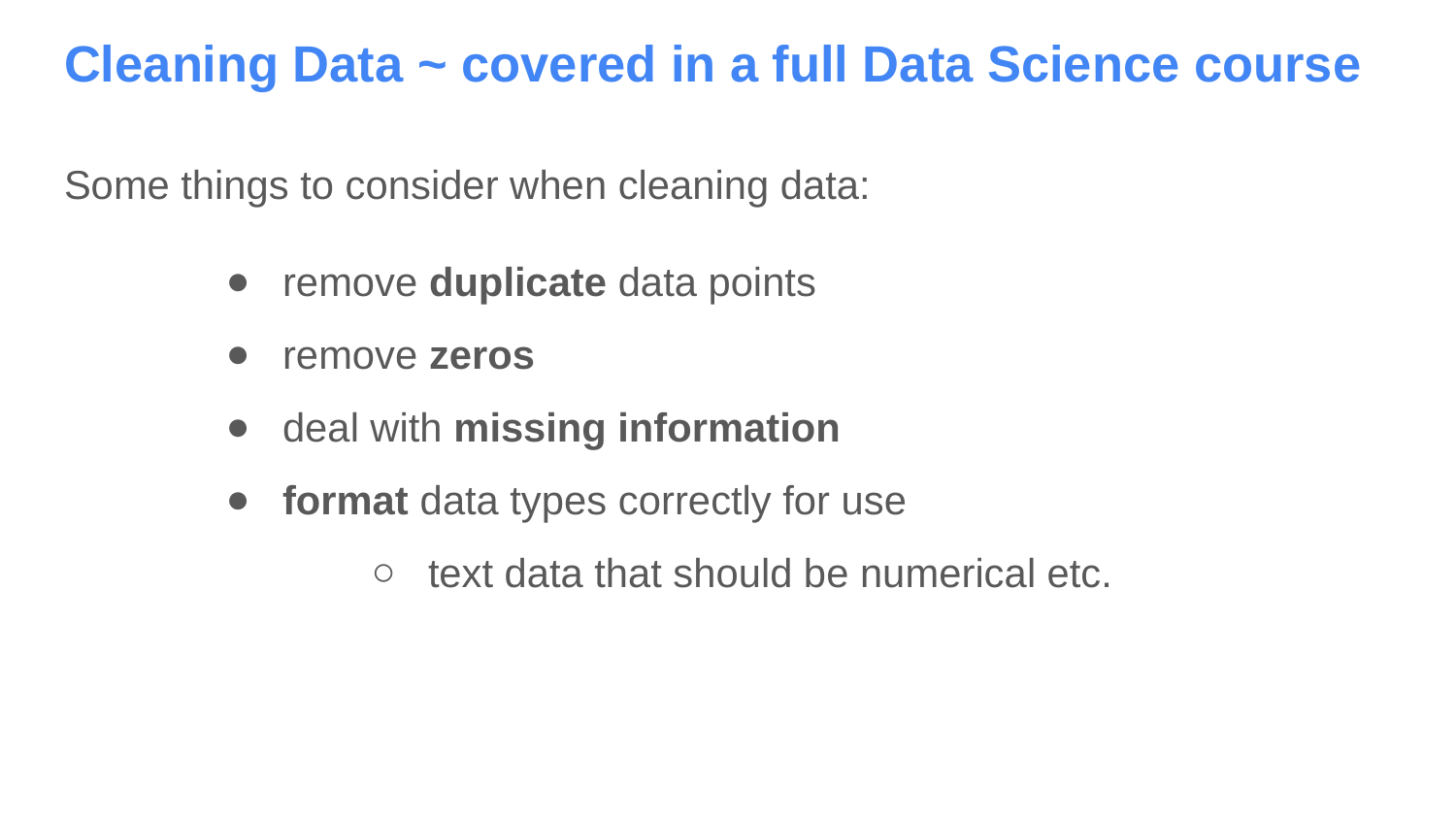

# Cleaning Data ~ covered in a full Data Science course
Some things to consider when cleaning data:
remove duplicate data points
remove zeros
deal with missing information
format data types correctly for use
text data that should be numerical etc.